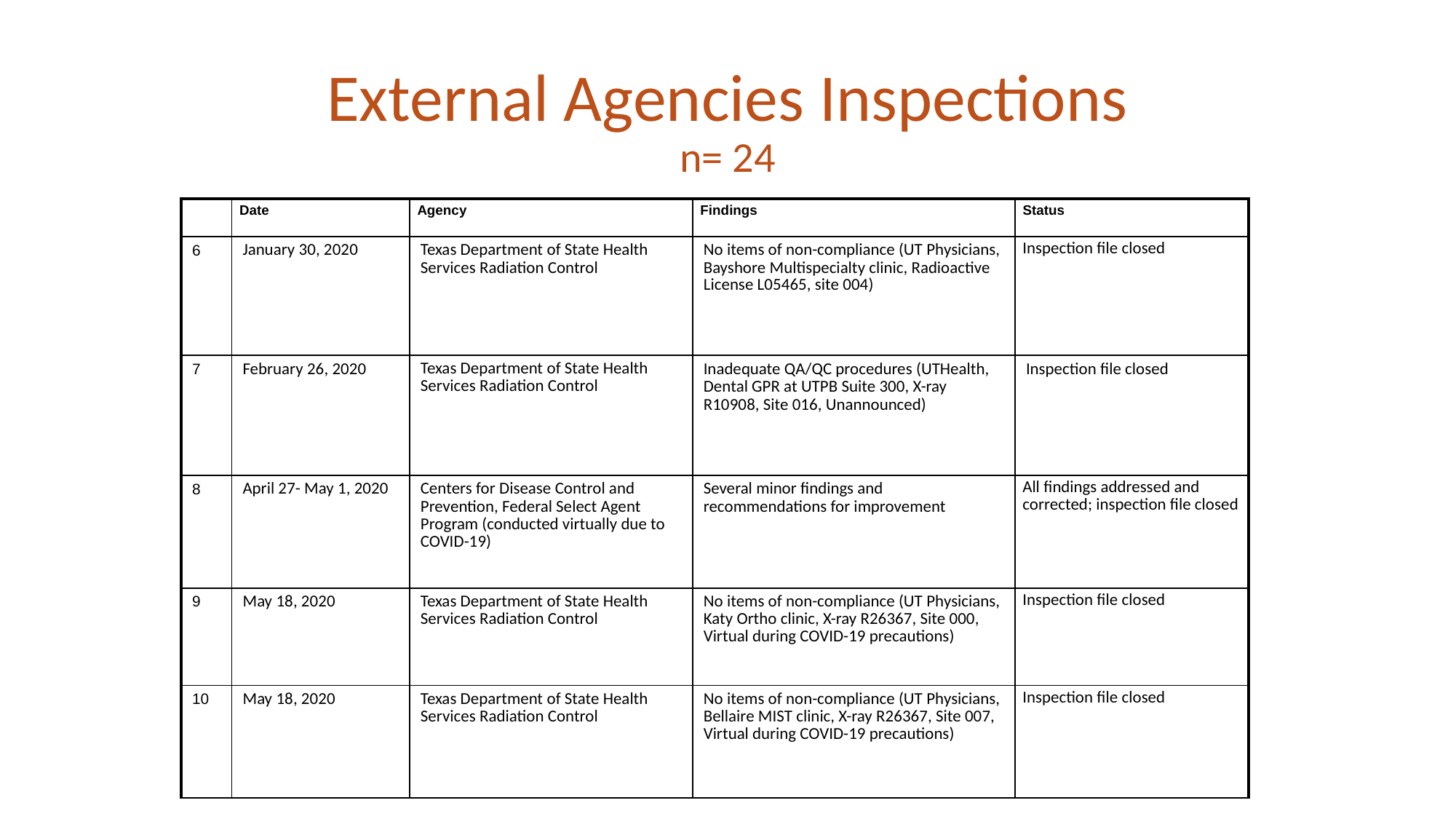

# External Agencies Inspections n= 24

|  | Date | Agency | Findings | Status |
| --- | --- | --- | --- | --- |
| 6 | January 30, 2020 | Texas Department of State Health Services Radiation Control | No items of non-compliance (UT Physicians, Bayshore Multispecialty clinic, Radioactive License L05465, site 004) | Inspection file closed |
| 7 | February 26, 2020 | Texas Department of State Health Services Radiation Control | Inadequate QA/QC procedures (UTHealth, Dental GPR at UTPB Suite 300, X-ray R10908, Site 016, Unannounced) | Inspection file closed |
| 8 | April 27- May 1, 2020 | Centers for Disease Control and Prevention, Federal Select Agent Program (conducted virtually due to COVID-19) | Several minor findings and recommendations for improvement | All findings addressed and corrected; inspection file closed |
| 9 | May 18, 2020 | Texas Department of State Health Services Radiation Control | No items of non-compliance (UT Physicians, Katy Ortho clinic, X-ray R26367, Site 000, Virtual during COVID-19 precautions) | Inspection file closed |
| 10 | May 18, 2020 | Texas Department of State Health Services Radiation Control | No items of non-compliance (UT Physicians, Bellaire MIST clinic, X-ray R26367, Site 007, Virtual during COVID-19 precautions) | Inspection file closed |